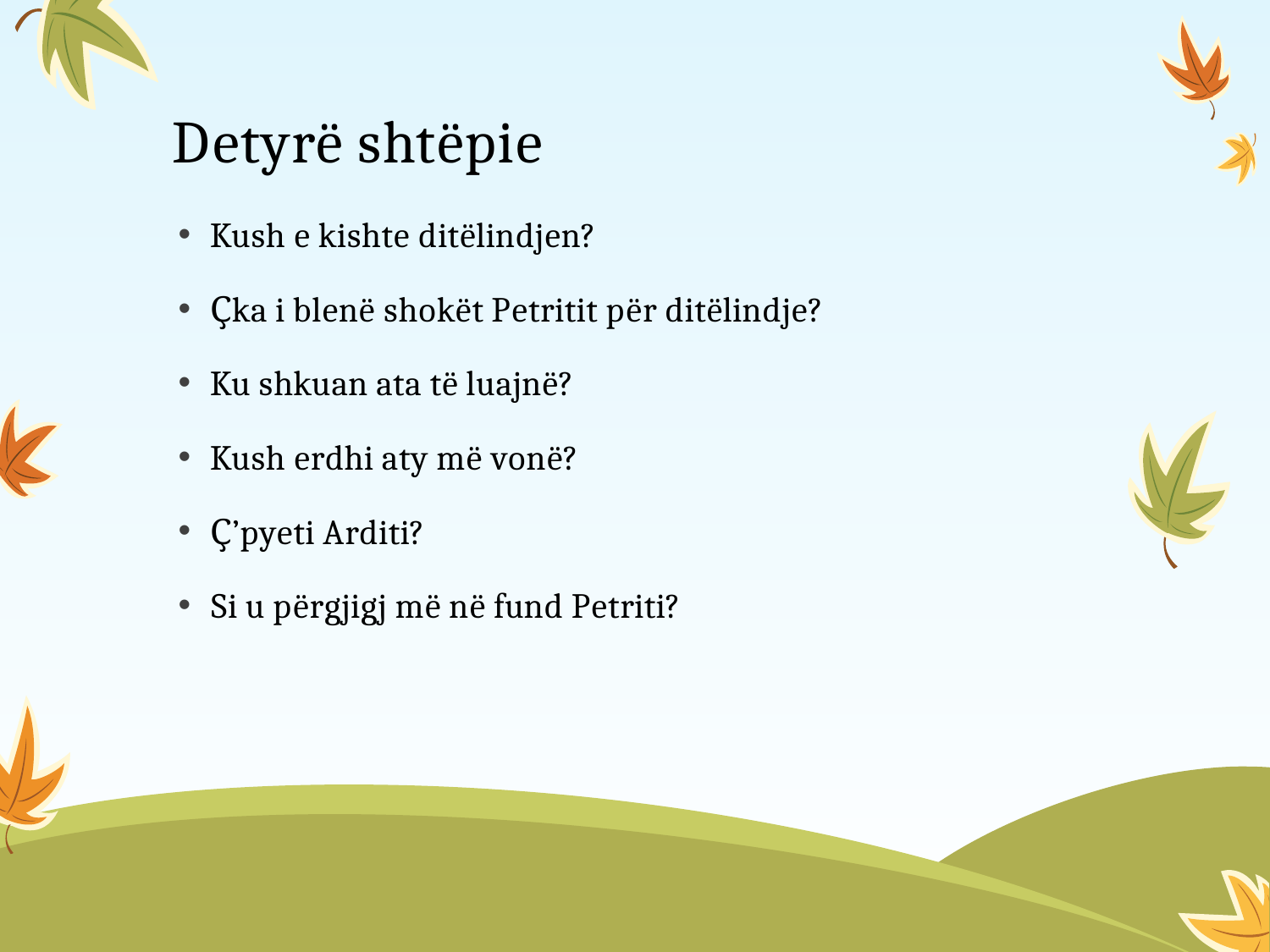

# Detyrë shtëpie
Kush e kishte ditëlindjen?
Ҫka i blenë shokët Petritit për ditëlindje?
Ku shkuan ata të luajnë?
Kush erdhi aty më vonë?
Ҫ’pyeti Arditi?
Si u përgjigj më në fund Petriti?